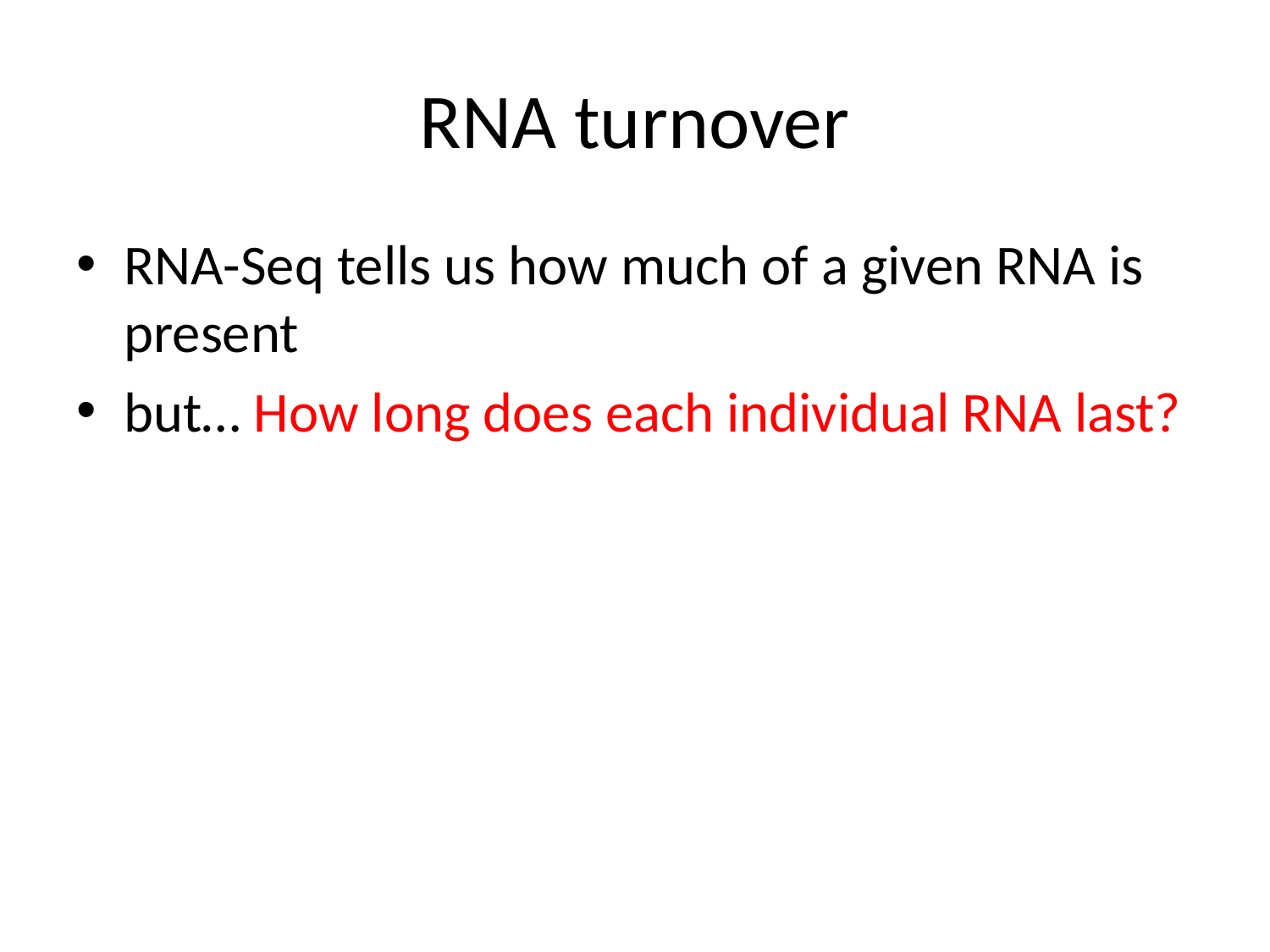

# RNA turnover
RNA-Seq tells us how much of a given RNA is present
but… How long does each individual RNA last?